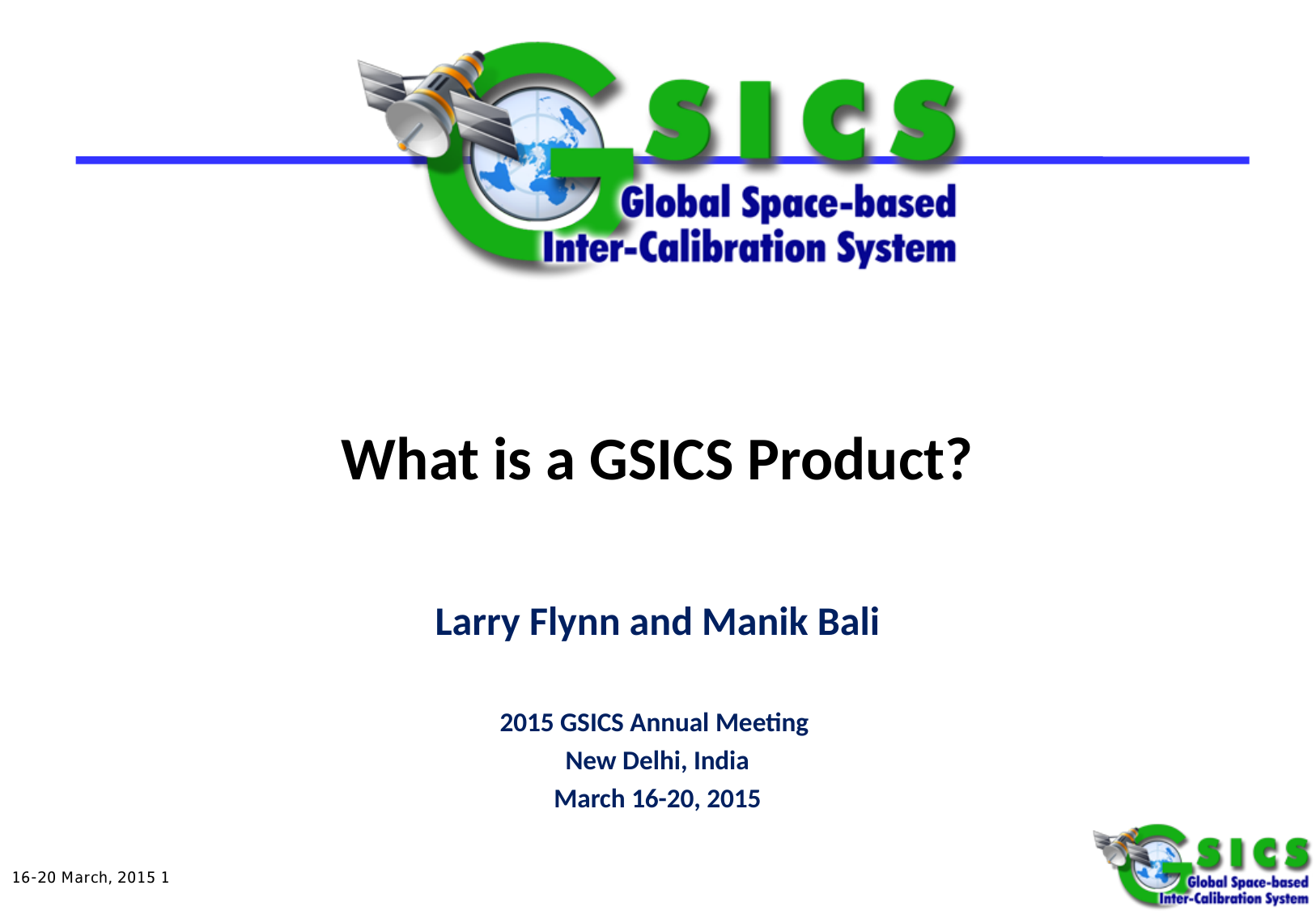

# What is a GSICS Product?
Larry Flynn and Manik Bali

2015 GSICS Annual Meeting
New Delhi, India
March 16-20, 2015